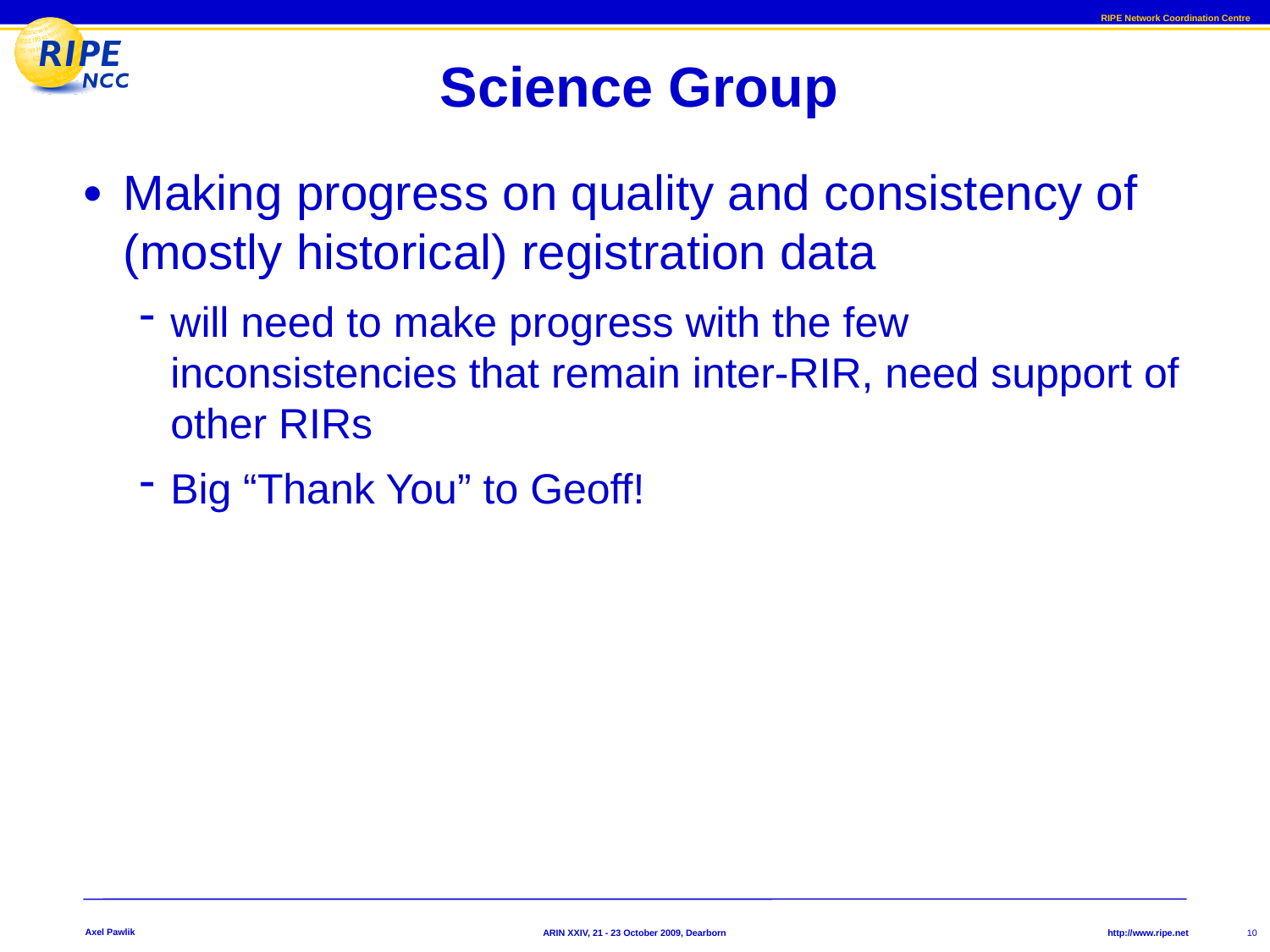

# Science Group
Making progress on quality and consistency of (mostly historical) registration data
will need to make progress with the few inconsistencies that remain inter-RIR, need support of other RIRs
Big “Thank You” to Geoff!
Axel Pawlik
10
ARIN XXIV, 21 - 23 October 2009, Dearborn